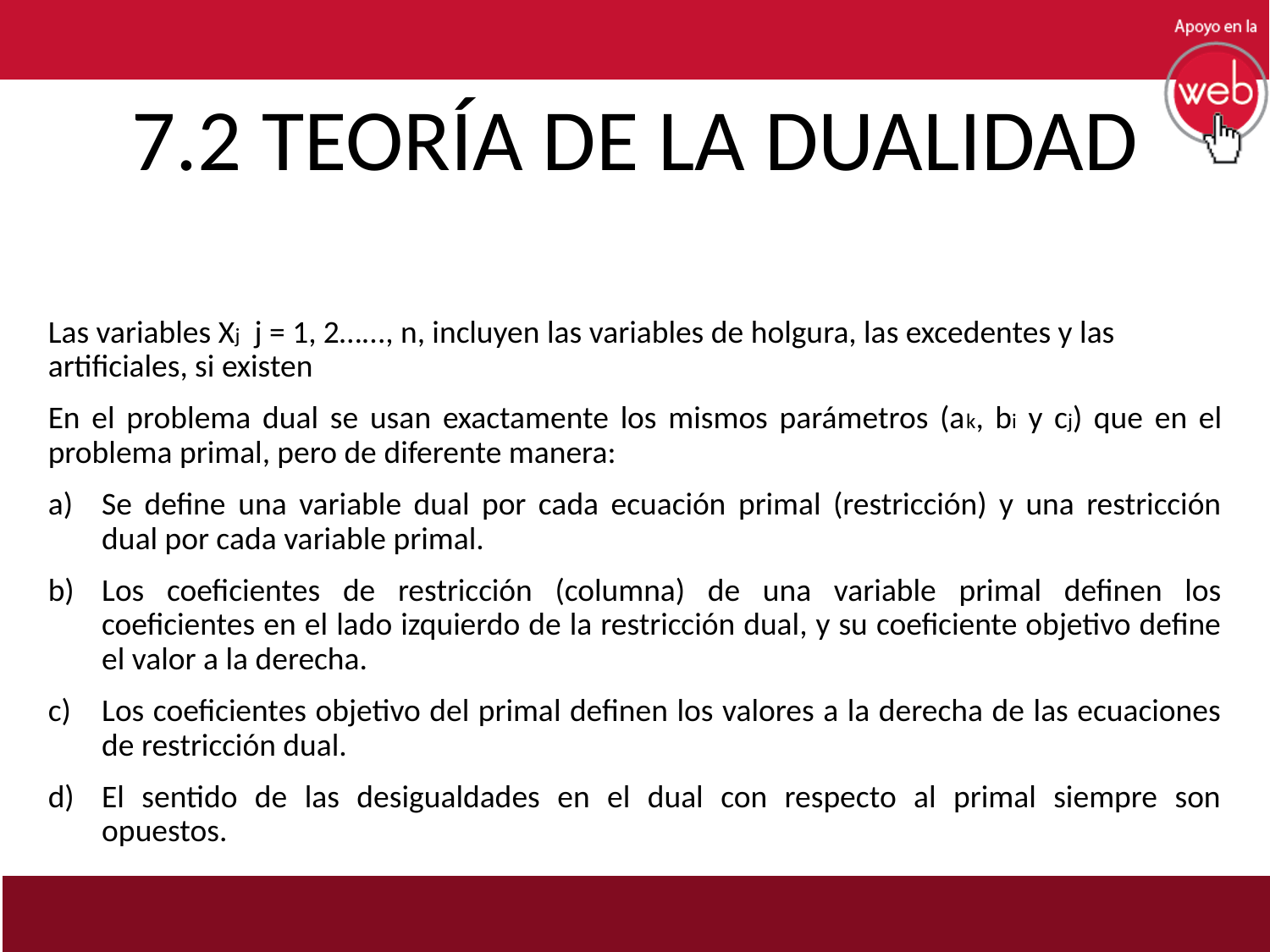

# 7.2 TEORÍA DE LA DUALIDAD
Las variables Xj  j = 1, 2…..., n, incluyen las variables de holgura, las excedentes y las artificiales, si existen
En el problema dual se usan exactamente los mismos parámetros (ak, bi y cj) que en el problema primal, pero de diferente manera:
Se define una variable dual por cada ecuación primal (restricción) y una restricción dual por cada variable primal.
Los coeficientes de restricción (columna) de una variable primal definen los coeficientes en el lado izquierdo de la restricción dual, y su coeficiente objetivo define el valor a la derecha.
Los coeficientes objetivo del primal definen los valores a la derecha de las ecuaciones de restricción dual.
El sentido de las desigualdades en el dual con respecto al primal siempre son opuestos.